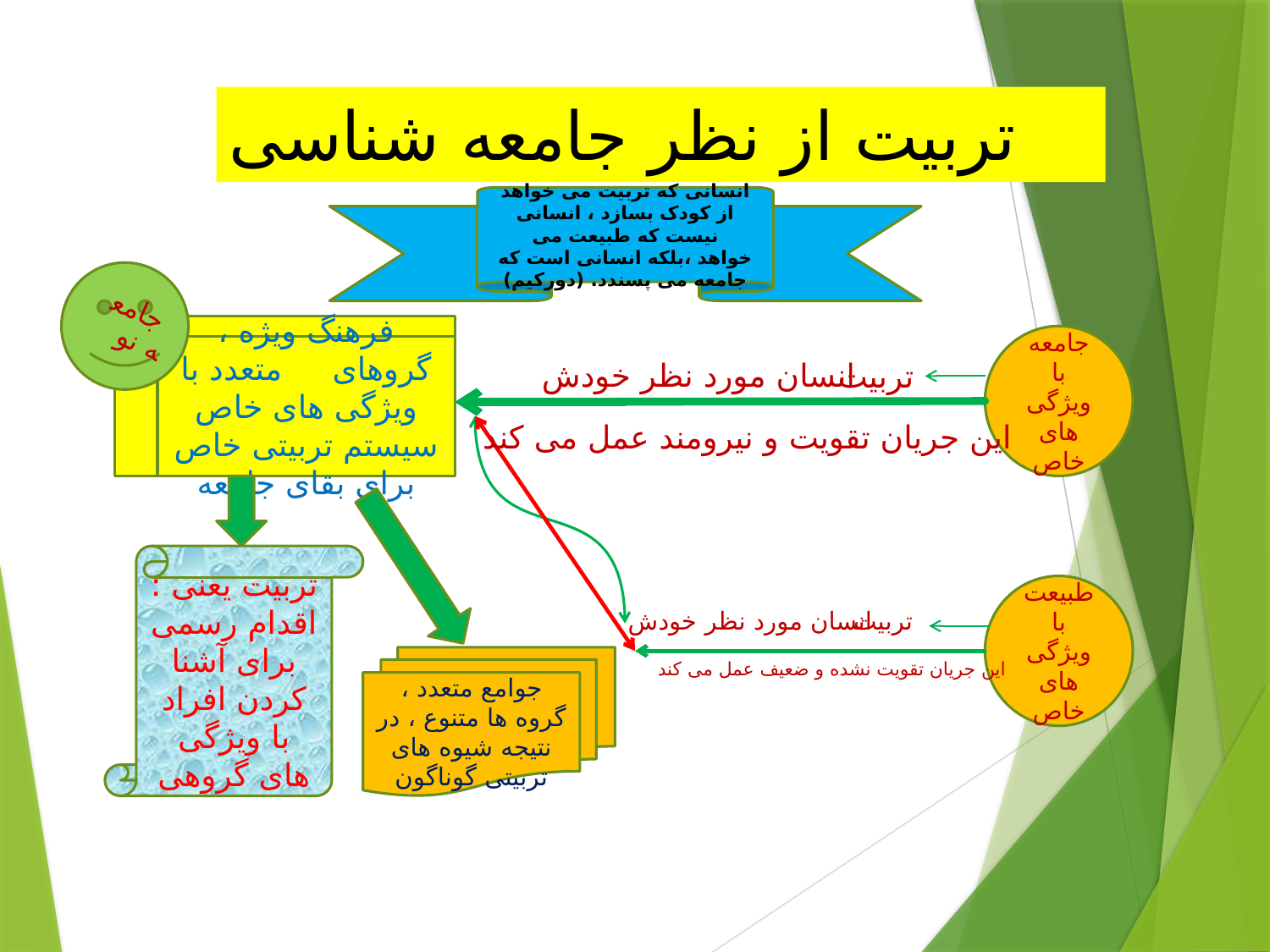

# تربیت از نظر جامعه شناسی
انسانی که تربیت می خواهد از کودک بسازد ، انسانی نیست که طبیعت می خواهد ،بلکه انسانی است که جامعه می پسندد. (دورکیم)
جامعه نو

فرهنگ ویژه ، گروهای     متعدد با ویژگی های خاص سیستم تربیتی خاص برای بقای جامعه
جامعه با ویژگی های خاص
انسان مورد نظر خودش
تربیت
این جریان تقویت و نیرومند عمل می کند

تربیت یعنی : اقدام رسمی برای آشنا کردن افراد با ویژگی های گروهی
طبیعت با ویژگی های خاص
انسان مورد نظر خودش
تربیت
جوامع متعدد ، گروه ها متنوع ، در نتیجه شیوه های تربیتی گوناگون
این جریان تقویت نشده و ضعیف عمل می کند